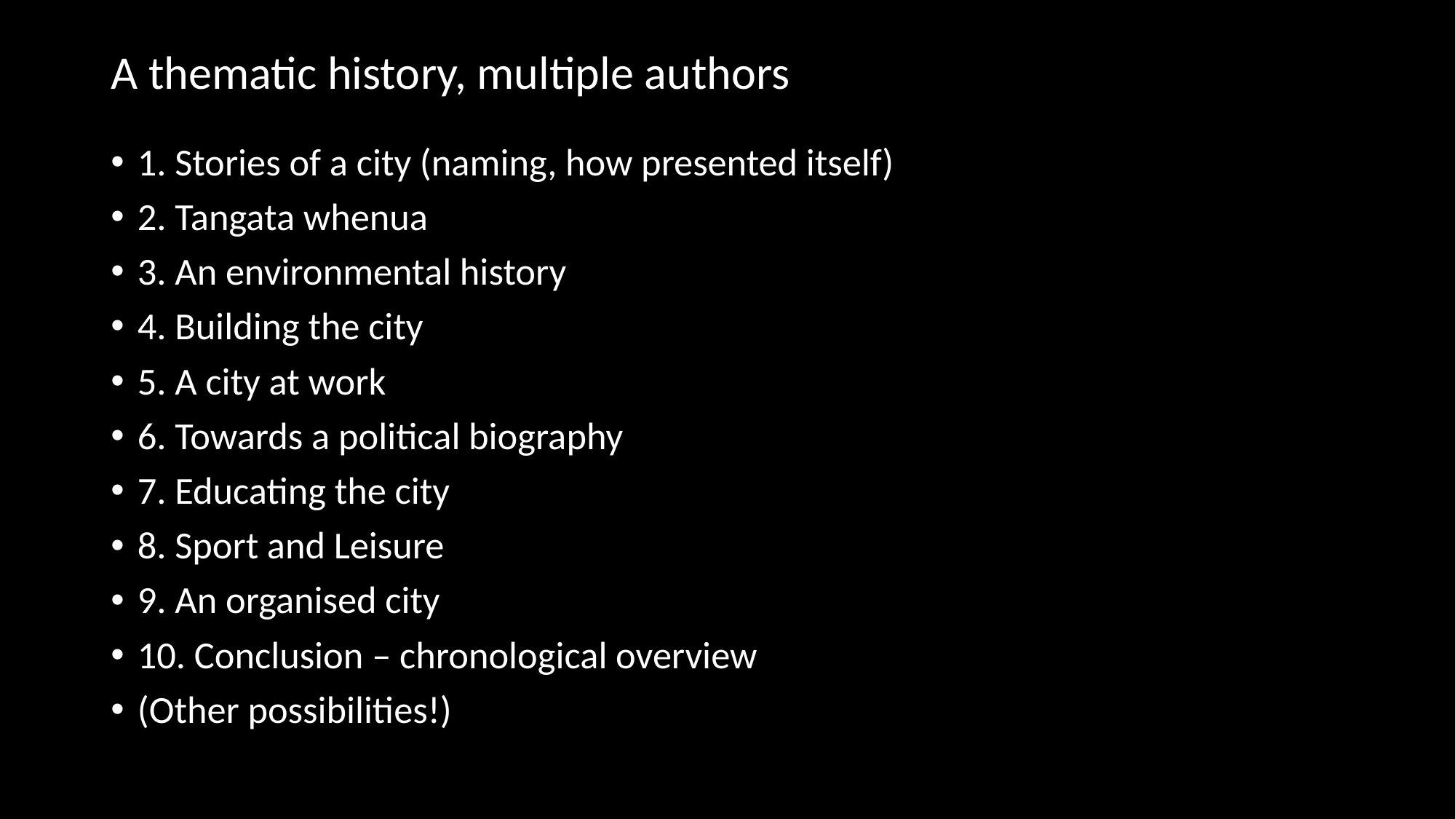

# A thematic history, multiple authors
1. Stories of a city (naming, how presented itself)
2. Tangata whenua
3. An environmental history
4. Building the city
5. A city at work
6. Towards a political biography
7. Educating the city
8. Sport and Leisure
9. An organised city
10. Conclusion – chronological overview
(Other possibilities!)